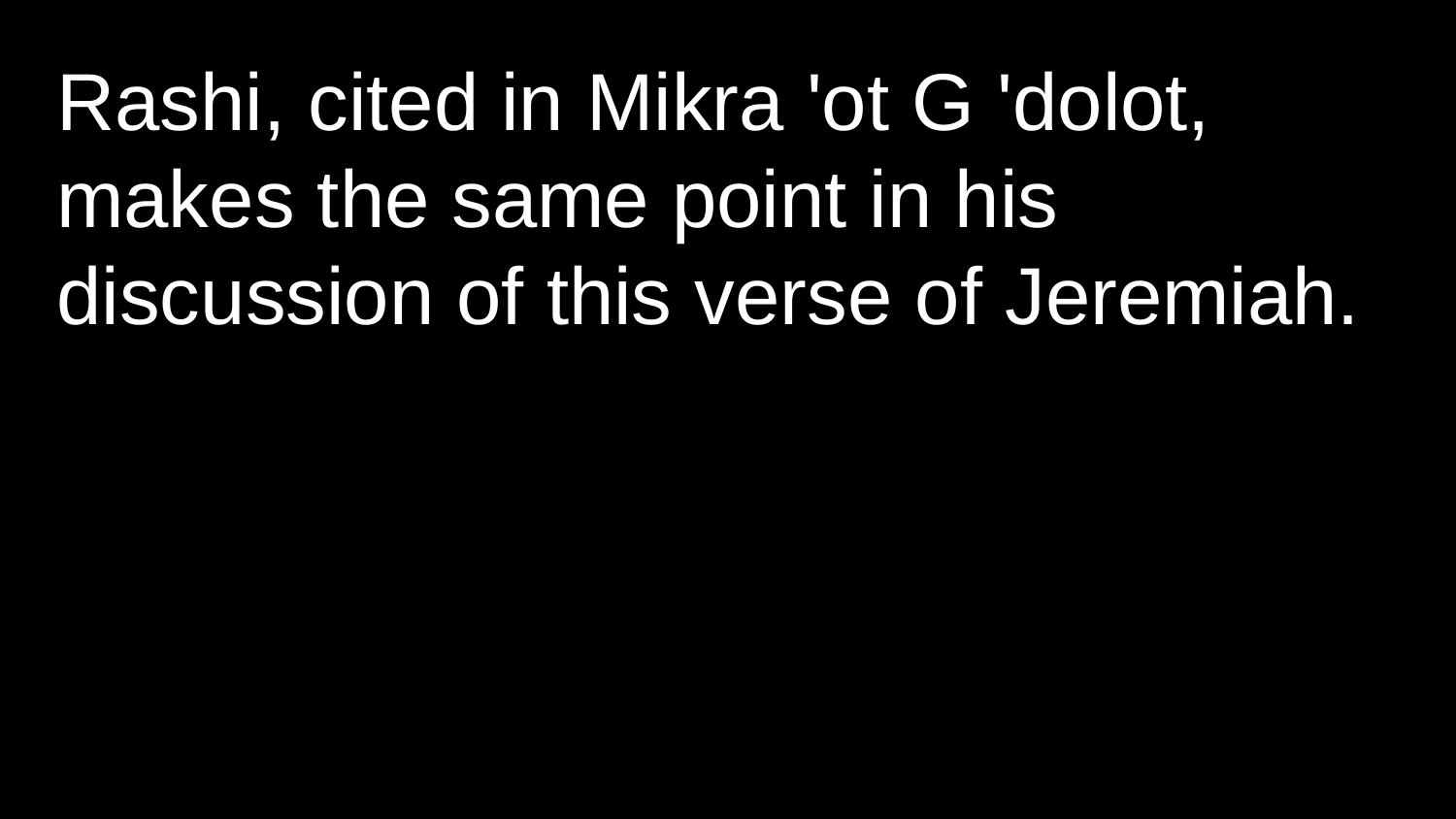

Rashi, cited in Mikra 'ot G 'dolot, makes the same point in his discussion of this verse of Jeremiah.